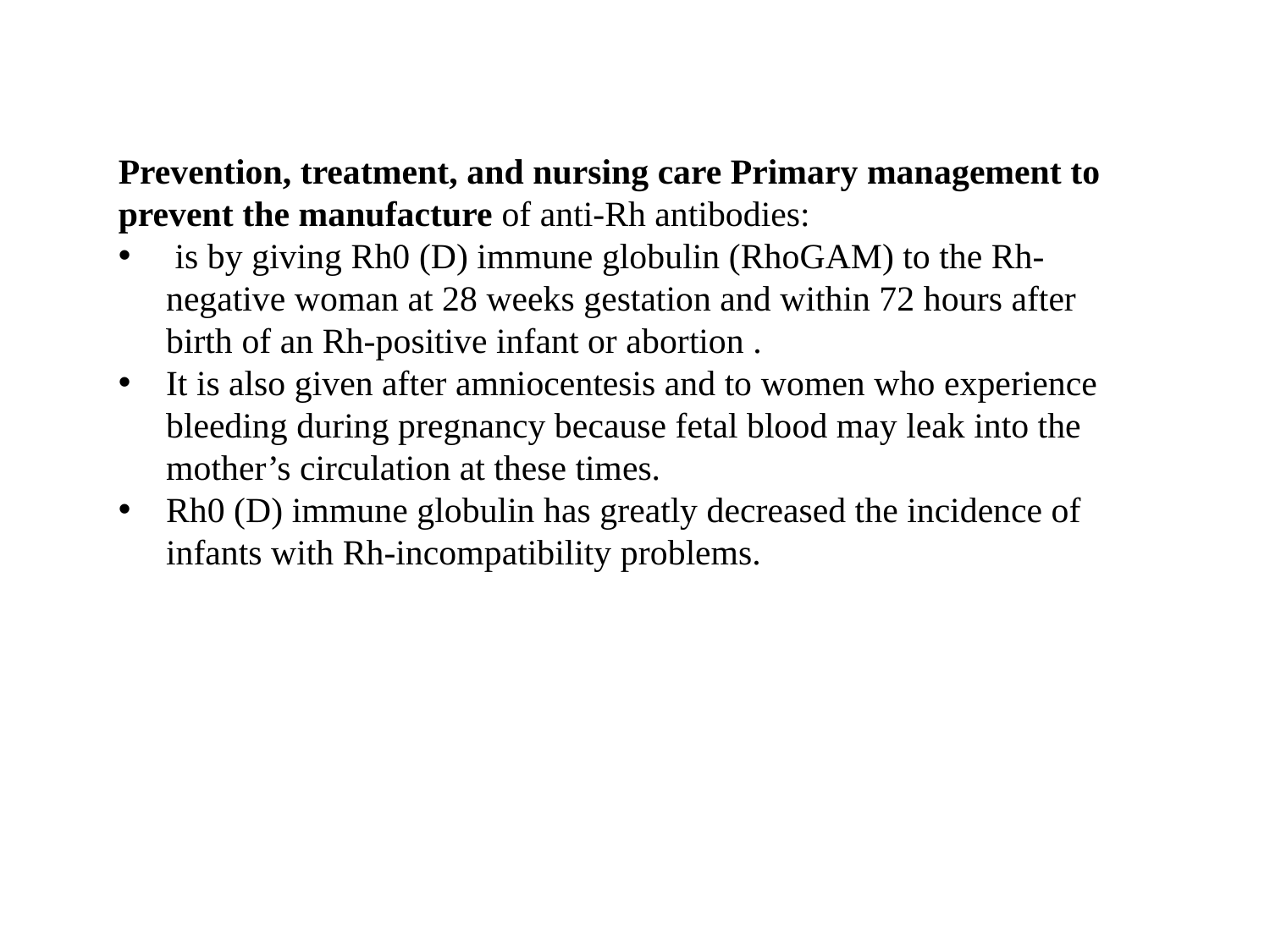

Prevention, treatment, and nursing care Primary management to prevent the manufacture of anti-Rh antibodies:
 is by giving Rh0 (D) immune globulin (RhoGAM) to the Rh-negative woman at 28 weeks gestation and within 72 hours after birth of an Rh-positive infant or abortion .
It is also given after amniocentesis and to women who experience bleeding during pregnancy because fetal blood may leak into the mother’s circulation at these times.
Rh0 (D) immune globulin has greatly decreased the incidence of infants with Rh-incompatibility problems.